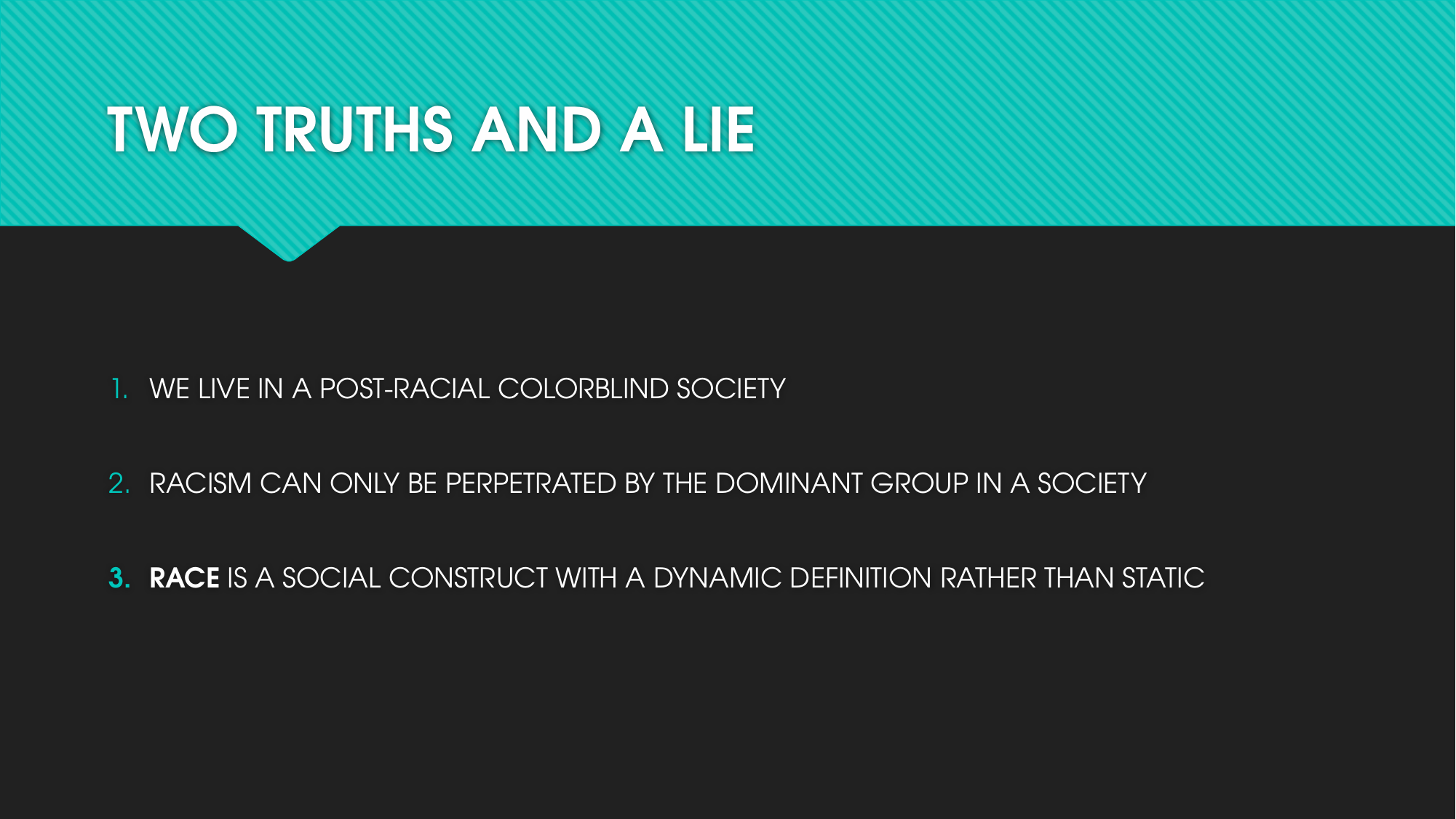

# TWO TRUTHS AND A LIE
WE LIVE IN A POST-RACIAL COLORBLIND SOCIETY

RACISM CAN ONLY BE PERPETRATED BY THE DOMINANT GROUP IN A SOCIETY

RACE IS A SOCIAL CONSTRUCT WITH A DYNAMIC DEFINITION RATHER THAN STATIC